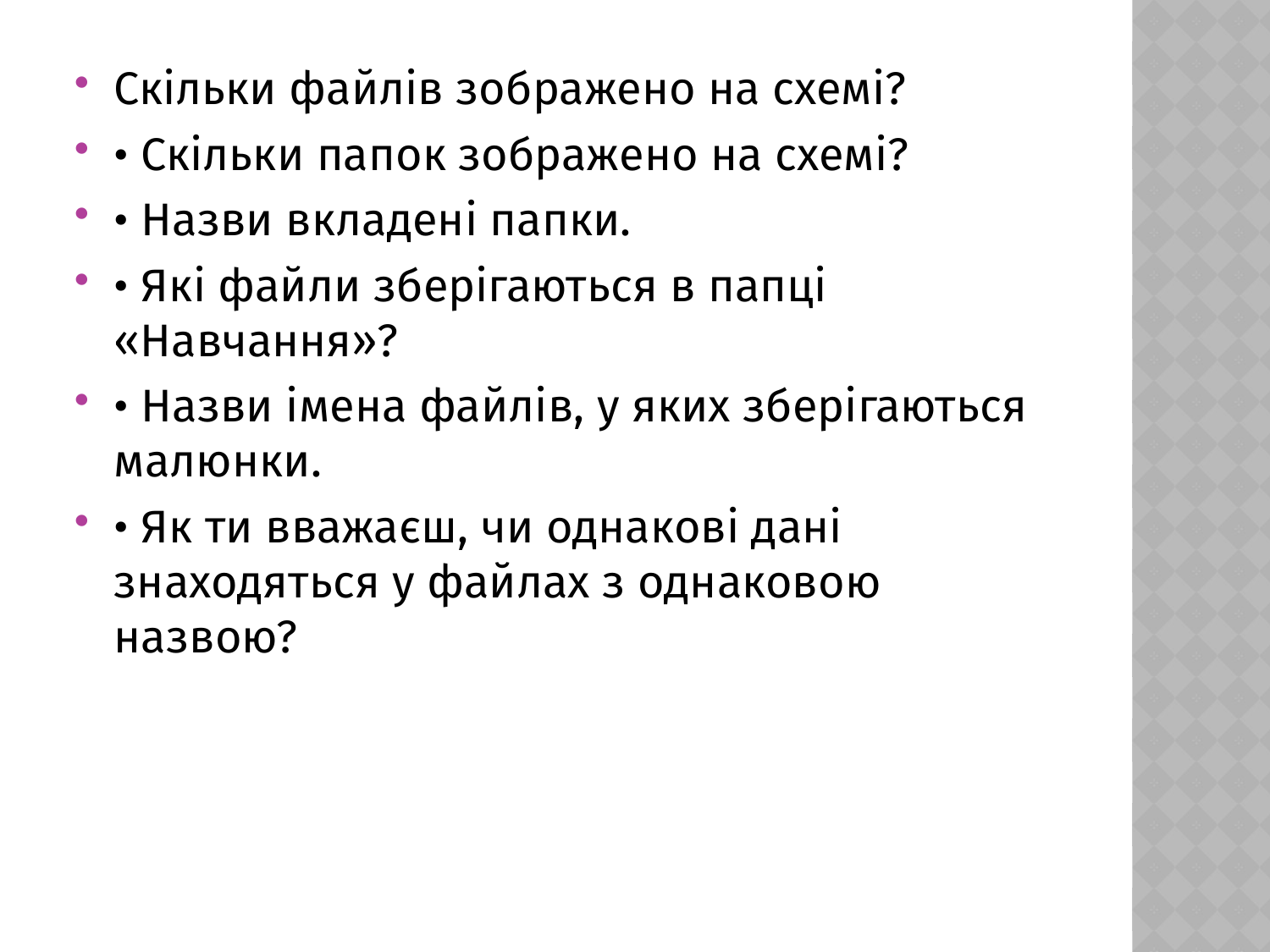

Скільки файлів зображено на схемі?
• Скільки папок зображено на схемі?
• Назви вкладені папки.
• Які файли зберігаються в папці «Навчання»?
• Назви імена файлів, у яких зберігаються малюнки.
• Як ти вважаєш, чи однакові дані знаходяться у файлах з однаковою назвою?